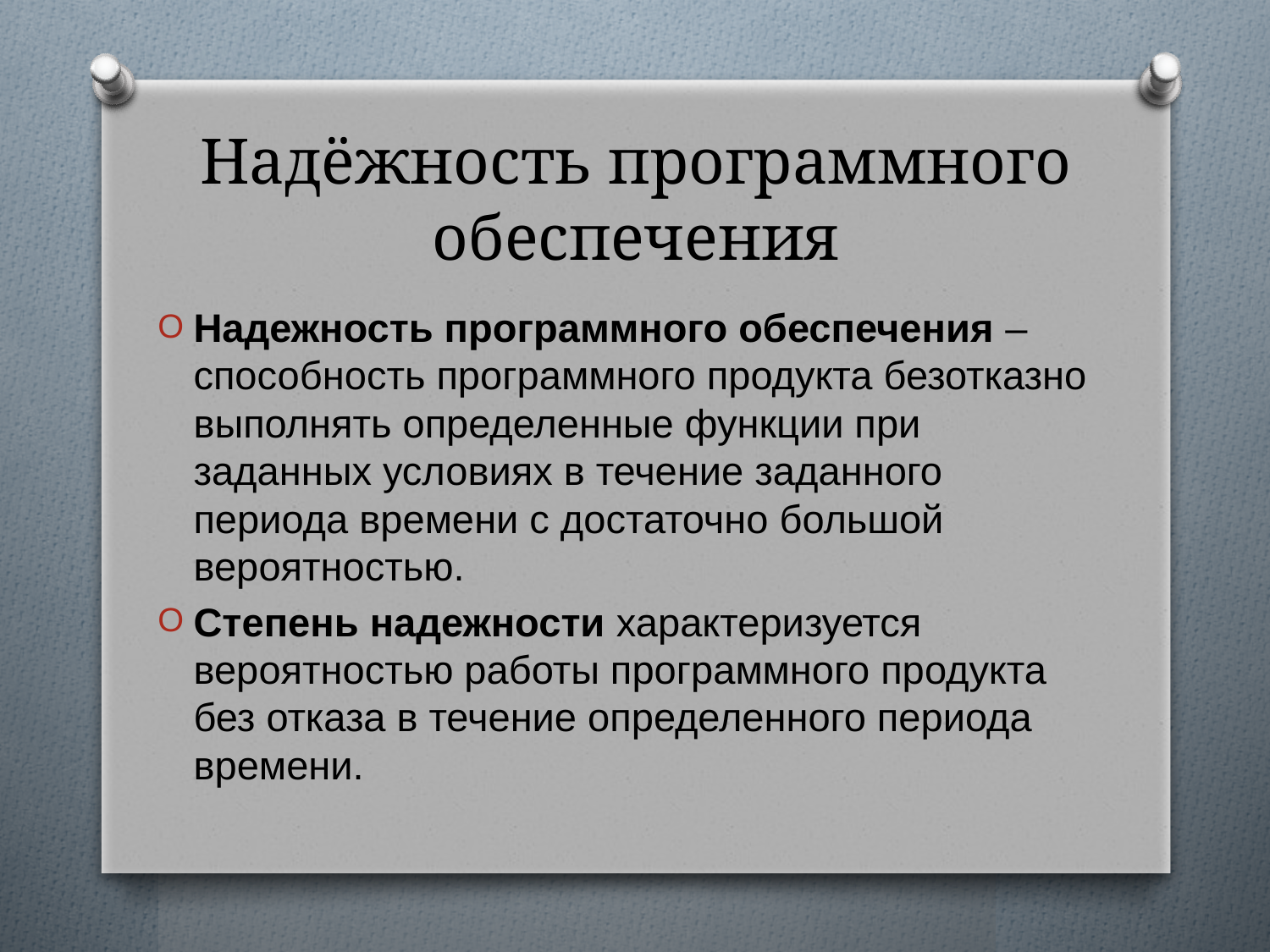

# Надёжность программного обеспечения
Надежность программного обеспечения – способность программного продукта безотказно выполнять определенные функции при заданных условиях в течение заданного периода времени с достаточно большой вероятностью.
Степень надежности характеризуется вероятностью работы программного продукта без отказа в течение определенного периода времени.